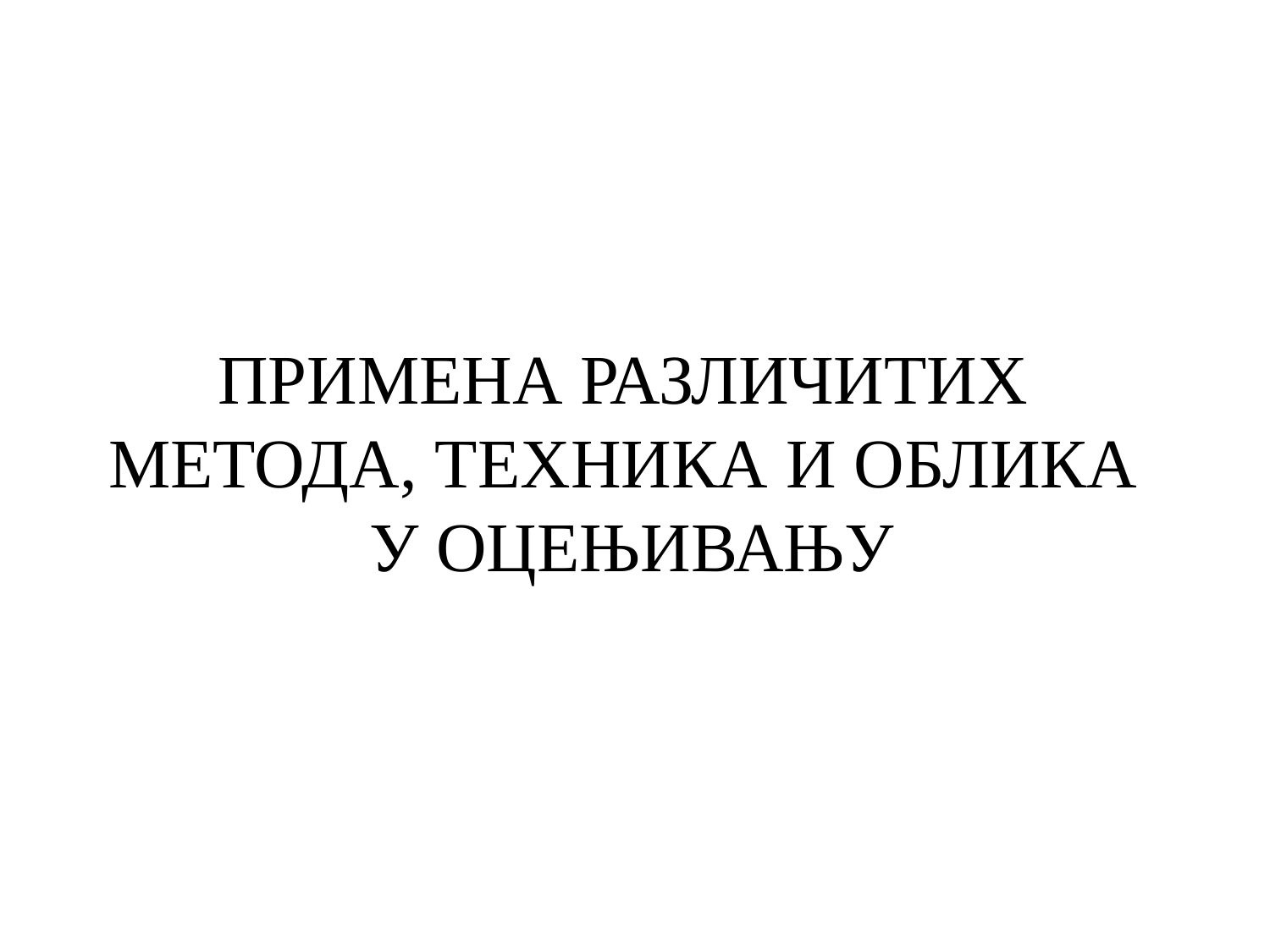

# ПРИМЕНА РАЗЛИЧИТИХ МЕТОДА, ТЕХНИКА И ОБЛИКА У ОЦЕЊИВАЊУ